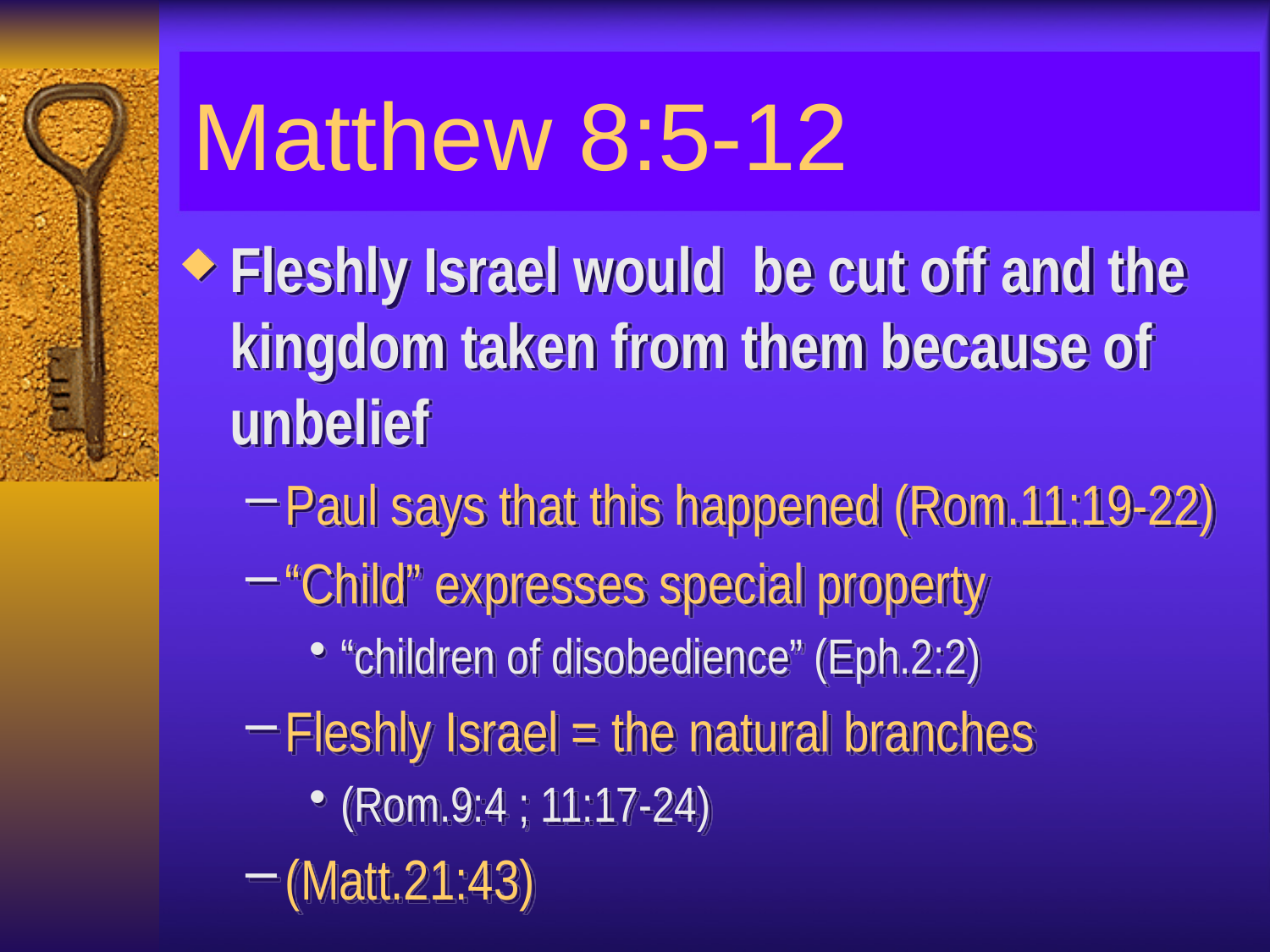

# Matthew 8:5-12
Fleshly Israel would  be cut off and the kingdom taken from them because of unbelief
Paul says that this happened (Rom.11:19-22)
“Child” expresses special property
“children of disobedience” (Eph.2:2)
Fleshly Israel = the natural branches
(Rom.9:4 ; 11:17-24)
(Matt.21:43)